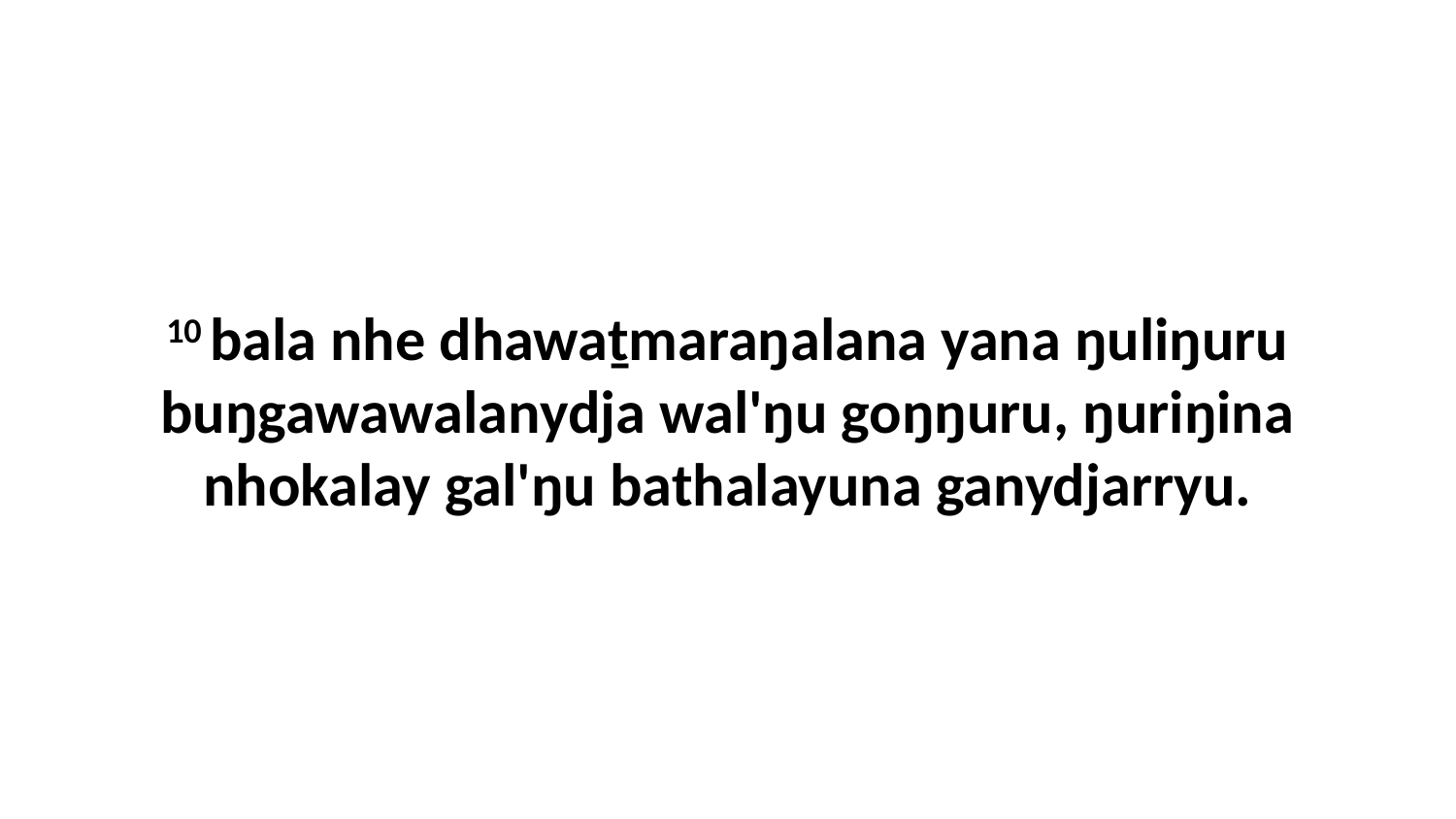

10 bala nhe dhawaṯmaraŋalana yana ŋuliŋuru buŋgawawalanydja wal'ŋu goŋŋuru, ŋuriŋina nhokalay gal'ŋu bathalayuna ganydjarryu.